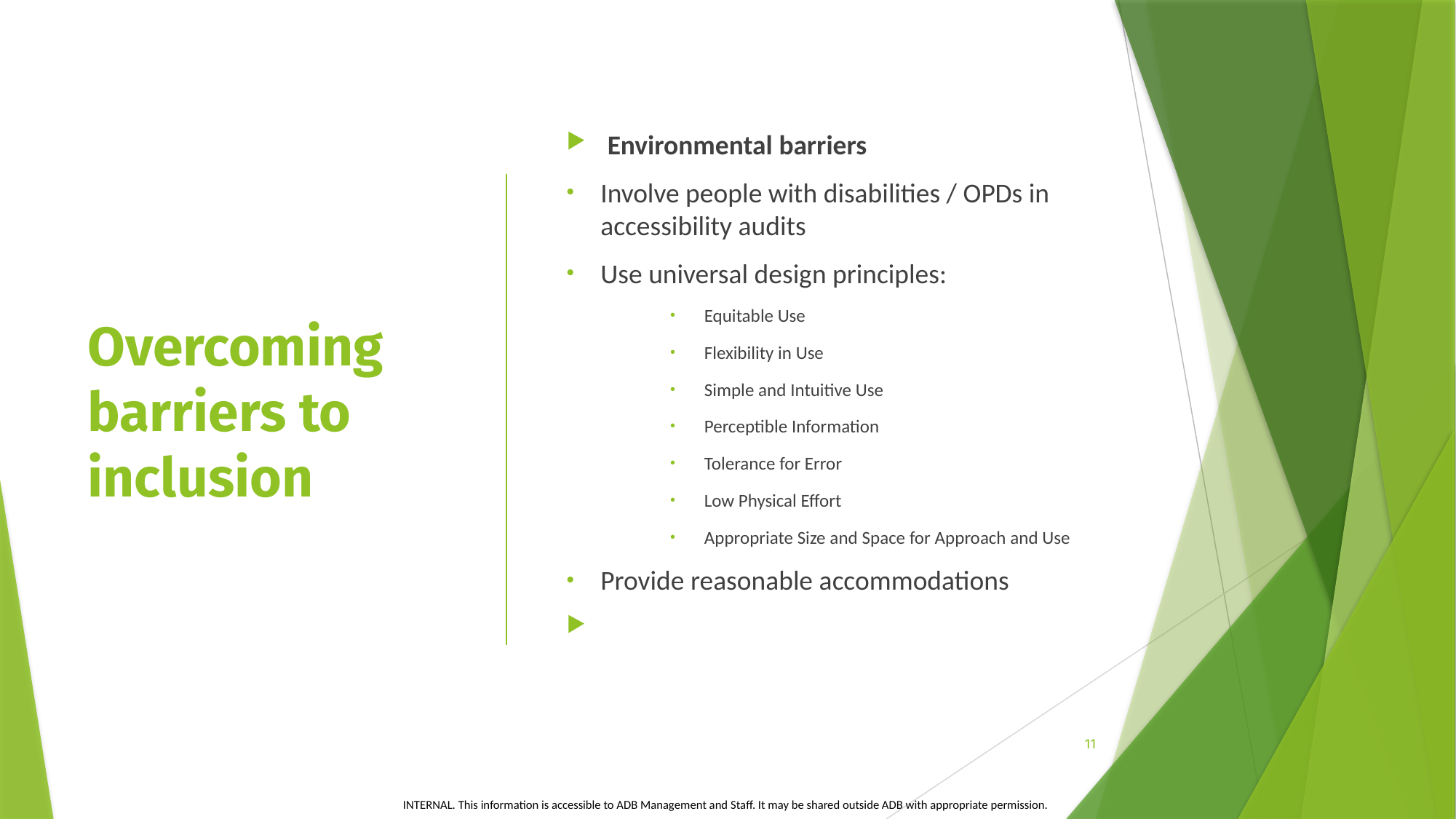

# Overcoming barriers to inclusion
Environmental barriers
Involve people with disabilities / OPDs in accessibility audits
Use universal design principles:
Equitable Use
Flexibility in Use
Simple and Intuitive Use
Perceptible Information
Tolerance for Error
Low Physical Effort
Appropriate Size and Space for Approach and Use
Provide reasonable accommodations

11